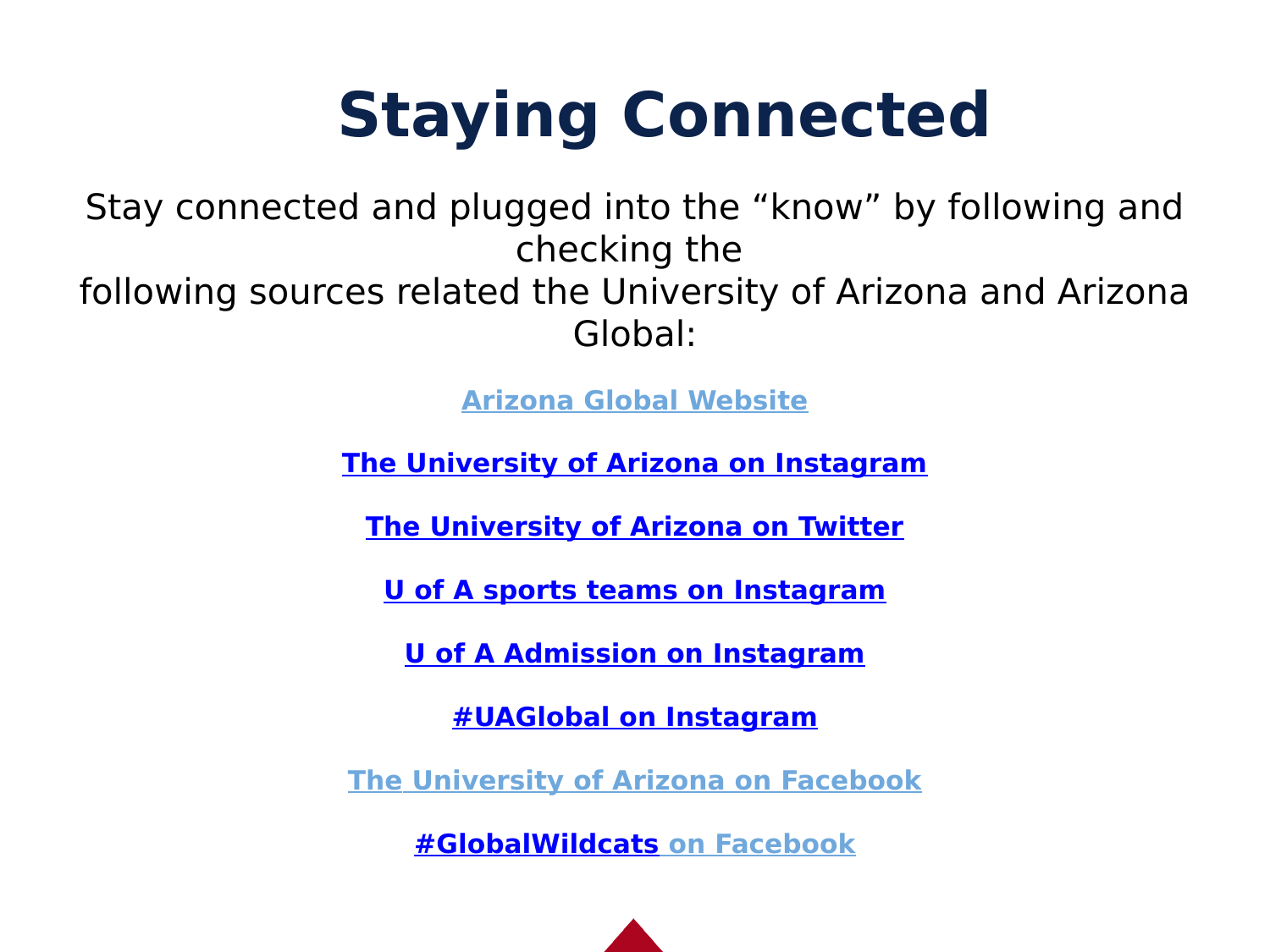

# Staying Connected
Stay connected and plugged into the “know” by following and checking the
following sources related the University of Arizona and Arizona Global:

Arizona Global Website

The University of Arizona on Instagram

The University of Arizona on Twitter

U of A sports teams on Instagram

U of A Admission on Instagram

#UAGlobal on Instagram

The University of Arizona on Facebook

#GlobalWildcats on Facebook